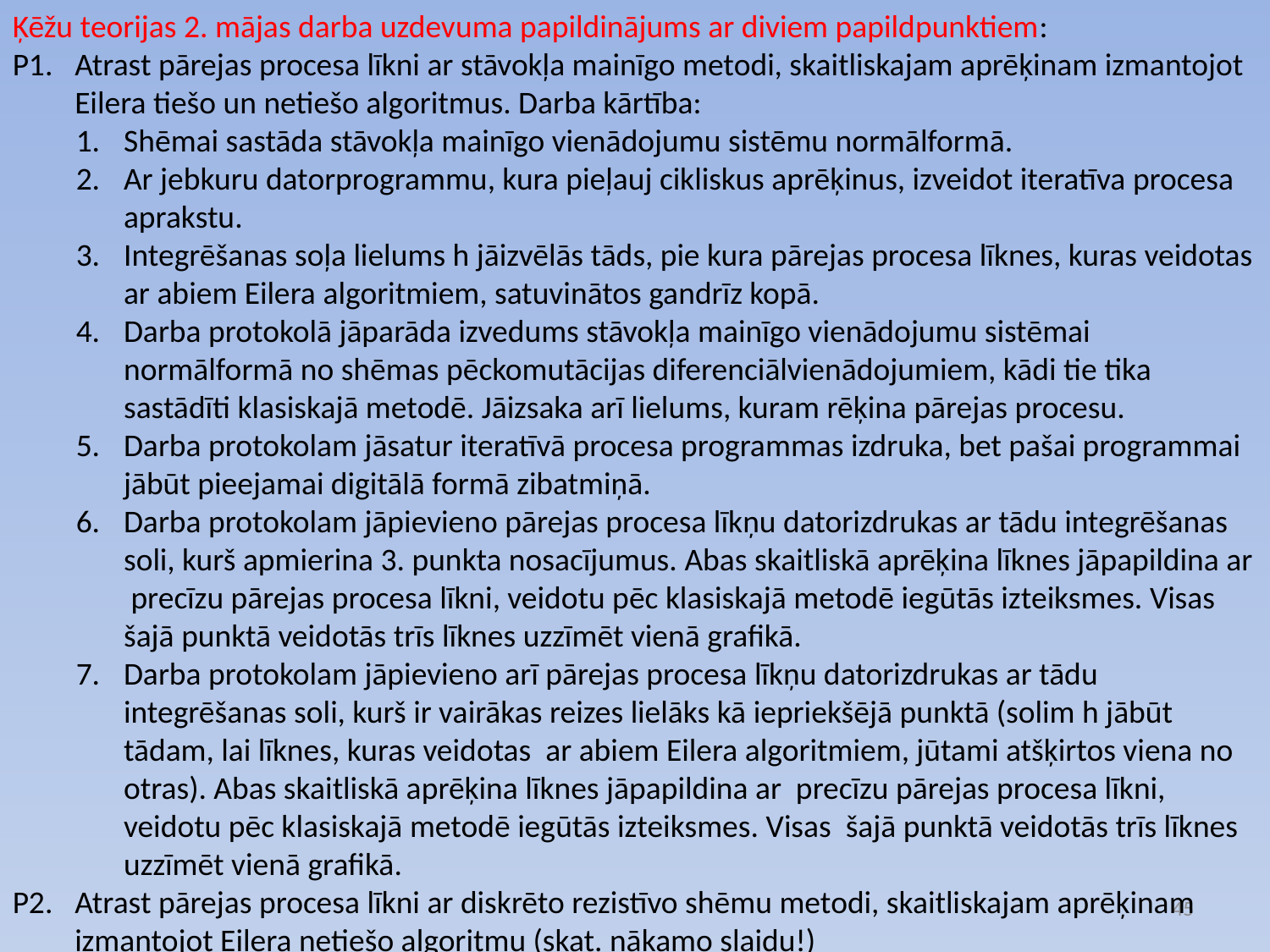

Ķēžu teorijas 2. mājas darba uzdevuma papildinājums ar diviem papildpunktiem:
P1.	Atrast pārejas procesa līkni ar stāvokļa mainīgo metodi, skaitliskajam aprēķinam izmantojot Eilera tiešo un netiešo algoritmus. Darba kārtība:
Shēmai sastāda stāvokļa mainīgo vienādojumu sistēmu normālformā.
Ar jebkuru datorprogrammu, kura pieļauj cikliskus aprēķinus, izveidot iteratīva procesa aprakstu.
Integrēšanas soļa lielums h jāizvēlās tāds, pie kura pārejas procesa līknes, kuras veidotas ar abiem Eilera algoritmiem, satuvinātos gandrīz kopā.
Darba protokolā jāparāda izvedums stāvokļa mainīgo vienādojumu sistēmai normālformā no shēmas pēckomutācijas diferenciālvienādojumiem, kādi tie tika sastādīti klasiskajā metodē. Jāizsaka arī lielums, kuram rēķina pārejas procesu.
Darba protokolam jāsatur iteratīvā procesa programmas izdruka, bet pašai programmai jābūt pieejamai digitālā formā zibatmiņā.
Darba protokolam jāpievieno pārejas procesa līkņu datorizdrukas ar tādu integrēšanas soli, kurš apmierina 3. punkta nosacījumus. Abas skaitliskā aprēķina līknes jāpapildina ar  precīzu pārejas procesa līkni, veidotu pēc klasiskajā metodē iegūtās izteiksmes. Visas  šajā punktā veidotās trīs līknes uzzīmēt vienā grafikā.
Darba protokolam jāpievieno arī pārejas procesa līkņu datorizdrukas ar tādu integrēšanas soli, kurš ir vairākas reizes lielāks kā iepriekšējā punktā (solim h jābūt tādam, lai līknes, kuras veidotas  ar abiem Eilera algoritmiem, jūtami atšķirtos viena no otras). Abas skaitliskā aprēķina līknes jāpapildina ar  precīzu pārejas procesa līkni, veidotu pēc klasiskajā metodē iegūtās izteiksmes. Visas  šajā punktā veidotās trīs līknes uzzīmēt vienā grafikā.
P2.	Atrast pārejas procesa līkni ar diskrēto rezistīvo shēmu metodi, skaitliskajam aprēķinam izmantojot Eilera netiešo algoritmu (skat. nākamo slaidu!)

45